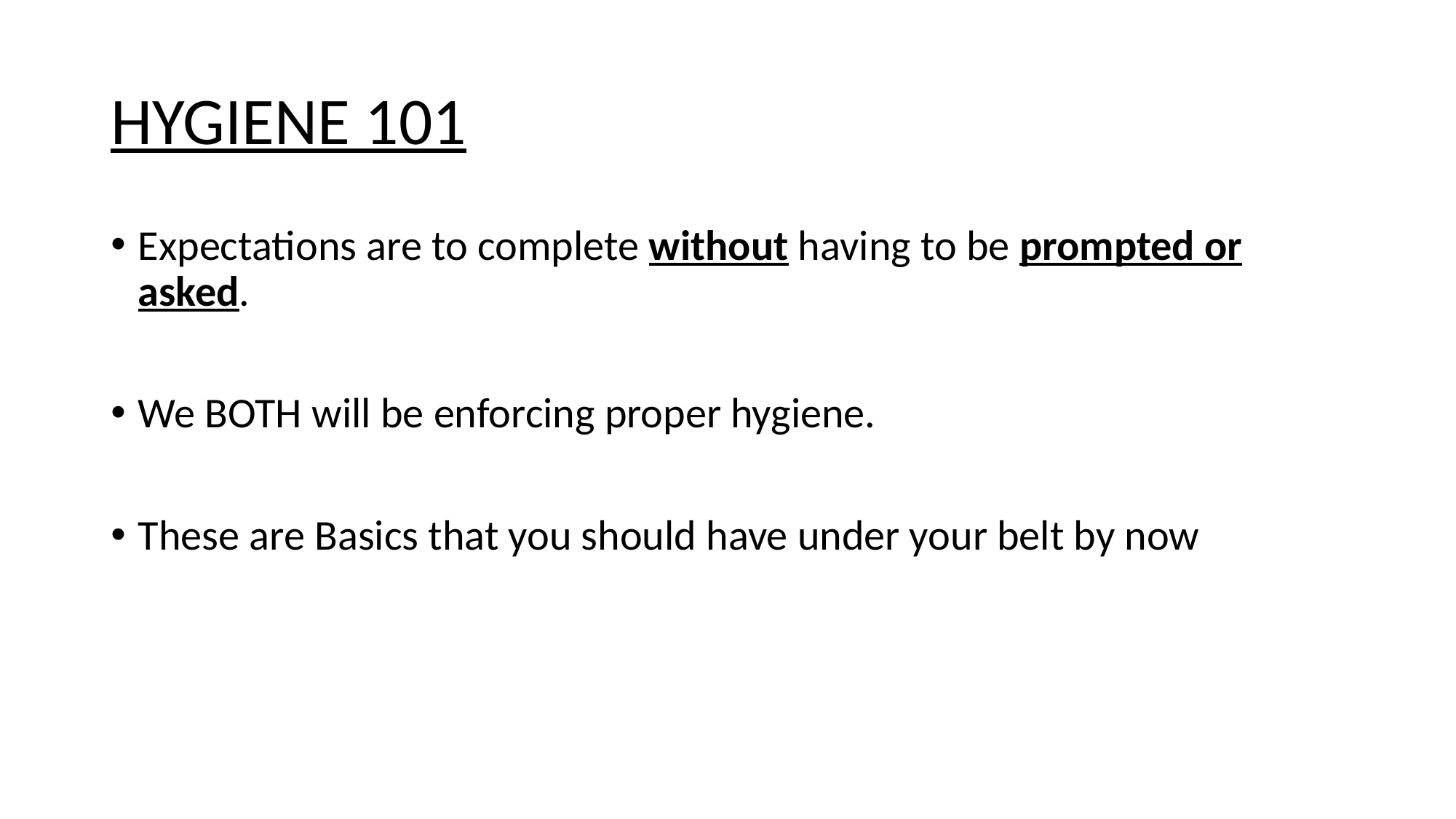

# HYGIENE 101
Expectations are to complete without having to be prompted or asked.

We BOTH will be enforcing proper hygiene.

These are Basics that you should have under your belt by now